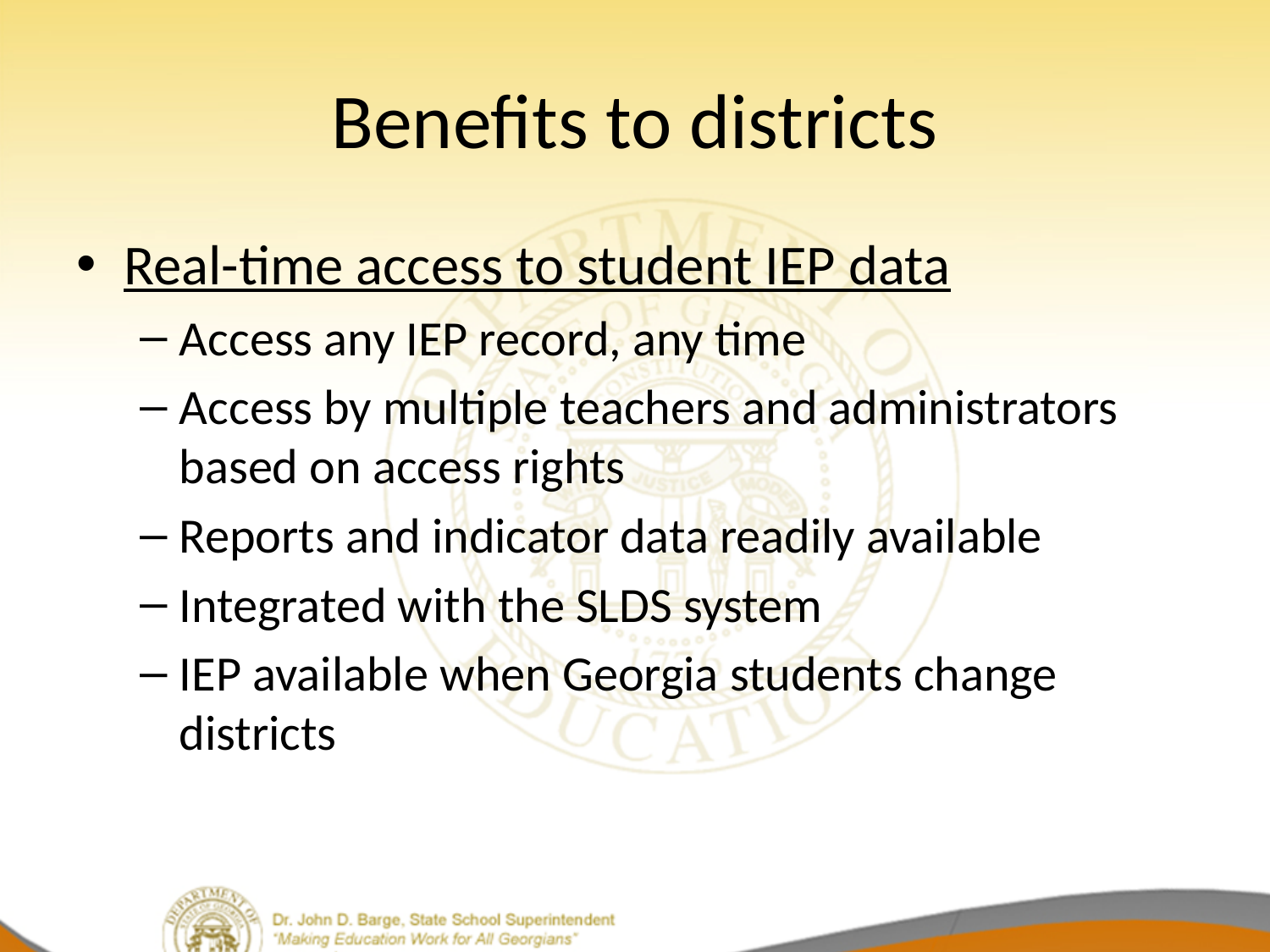

# Benefits to districts
Real-time access to student IEP data
Access any IEP record, any time
Access by multiple teachers and administrators based on access rights
Reports and indicator data readily available
Integrated with the SLDS system
IEP available when Georgia students change districts